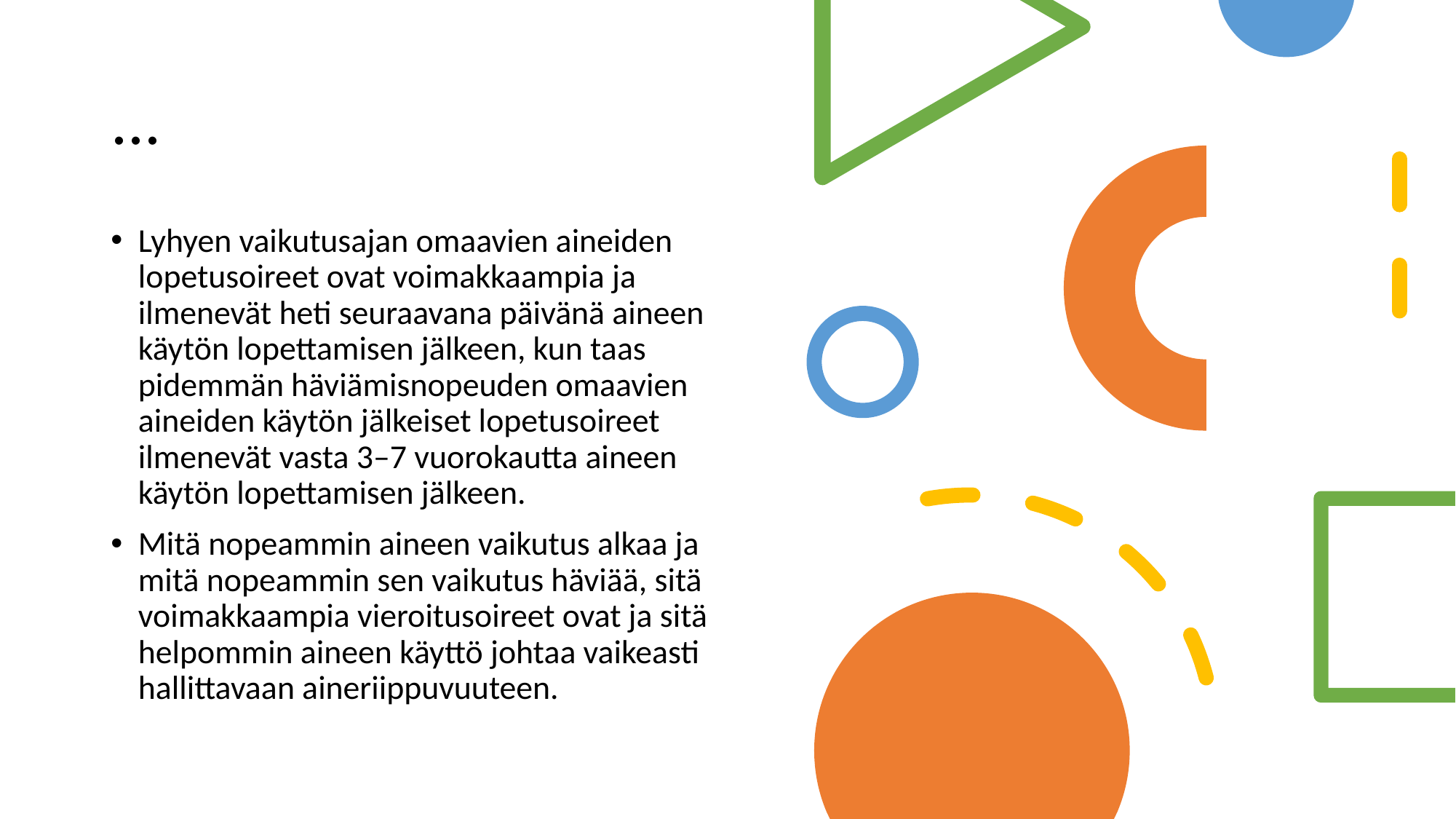

# ...

Lyhyen vaikutusajan omaavien aineiden lopetusoireet ovat voimakkaampia ja ilmenevät heti seuraavana päivänä aineen käytön lopettamisen jälkeen, kun taas pidemmän häviämisnopeuden omaavien aineiden käytön jälkeiset lopetusoireet ilmenevät vasta 3–7 vuorokautta aineen käytön lopettamisen jälkeen.
Mitä nopeammin aineen vaikutus alkaa ja mitä nopeammin sen vaikutus häviää, sitä voimakkaampia vieroitusoireet ovat ja sitä helpommin aineen käyttö johtaa vaikeasti hallittavaan aineriippuvuuteen.